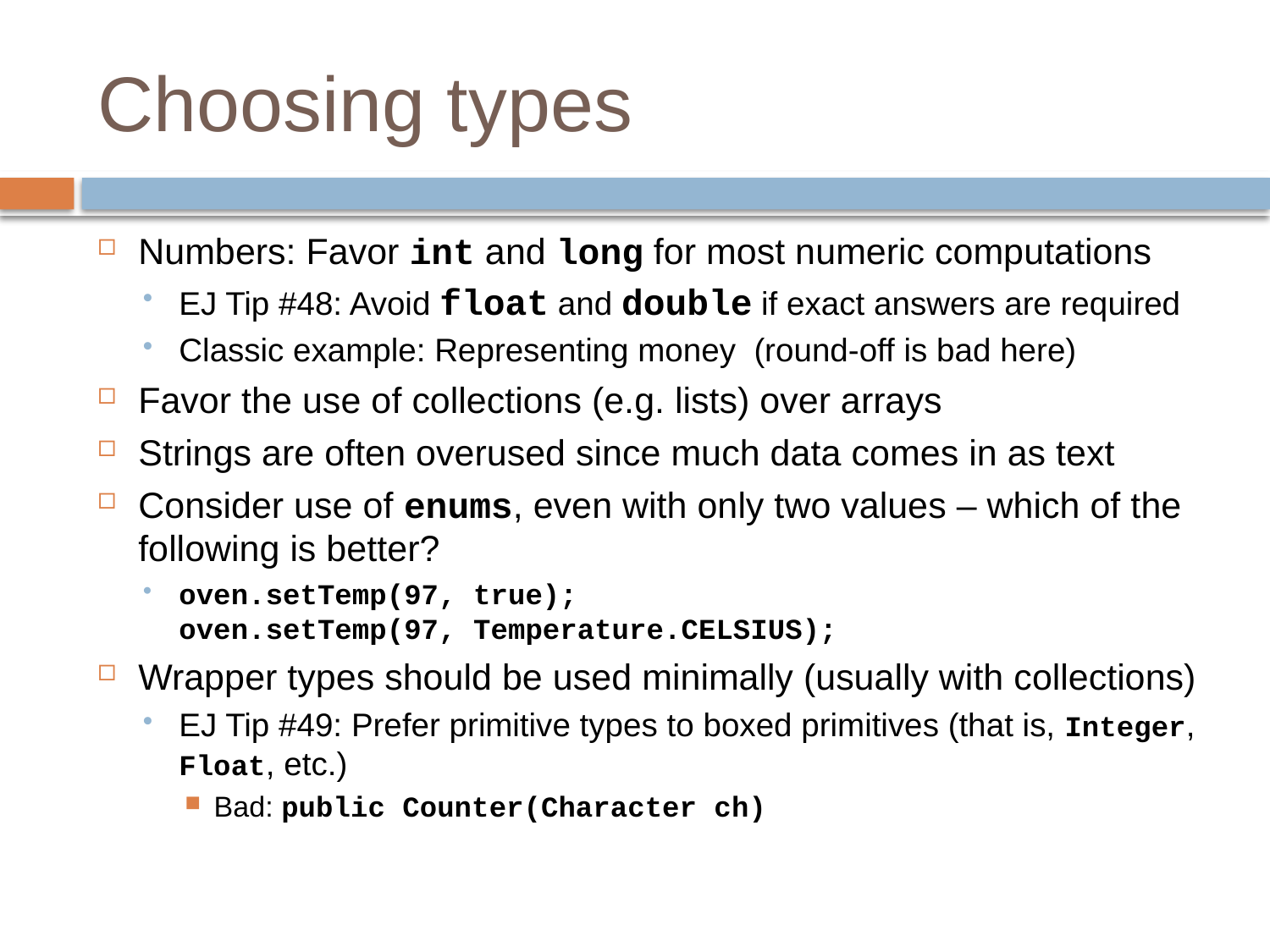

# Choosing types
Numbers: Favor int and long for most numeric computations
EJ Tip #48: Avoid float and double if exact answers are required
Classic example: Representing money  (round-off is bad here)
Favor the use of collections (e.g. lists) over arrays
Strings are often overused since much data comes in as text
Consider use of enums, even with only two values – which of the following is better?
oven.setTemp(97, true);
oven.setTemp(97, Temperature.CELSIUS);
Wrapper types should be used minimally (usually with collections)
EJ Tip #49: Prefer primitive types to boxed primitives (that is, Integer, Float, etc.)
Bad: public Counter(Character ch)